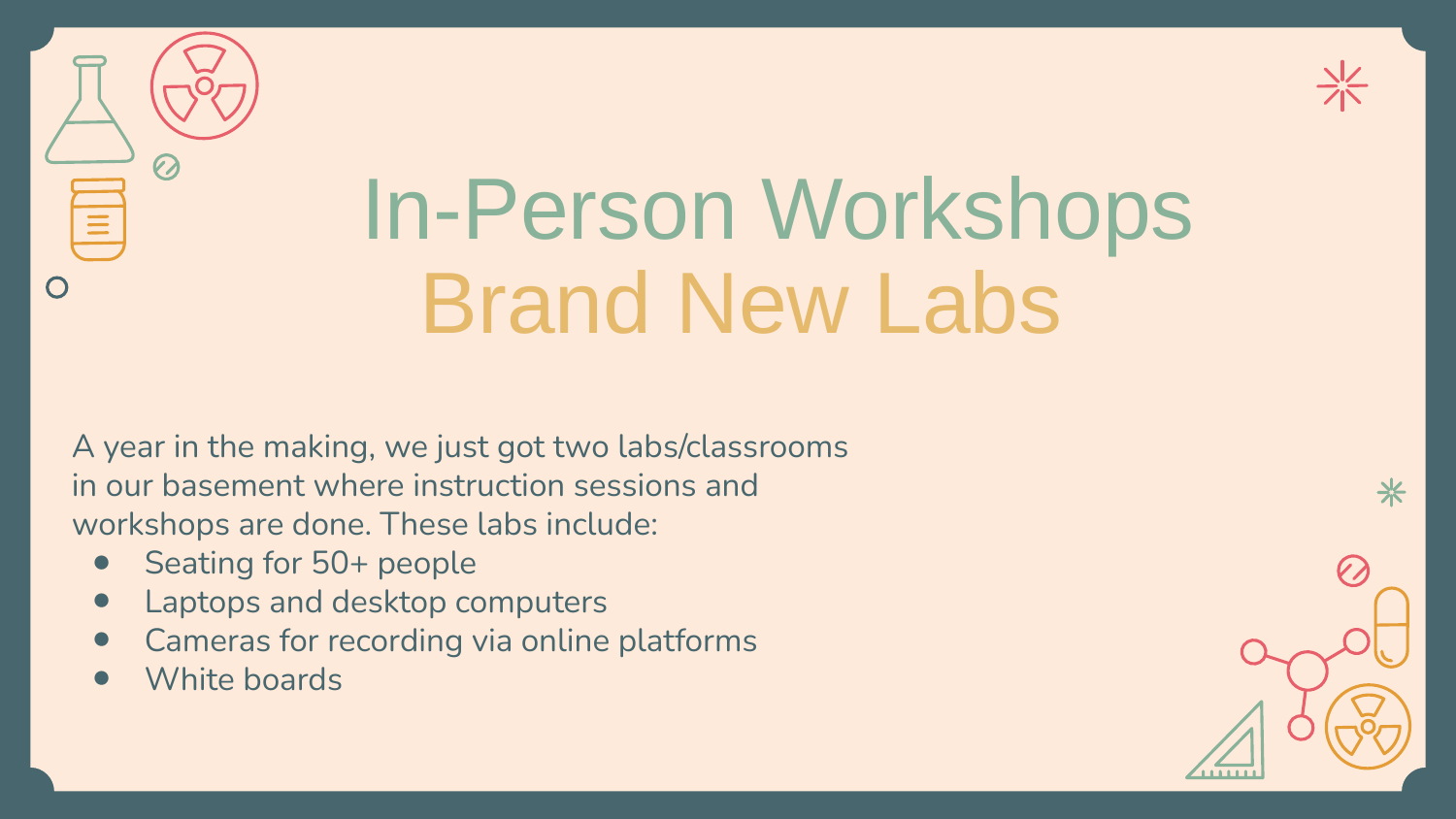

# In-Person Workshops
Brand New Labs
A year in the making, we just got two labs/classrooms in our basement where instruction sessions and workshops are done. These labs include:
Seating for 50+ people
Laptops and desktop computers
Cameras for recording via online platforms
White boards